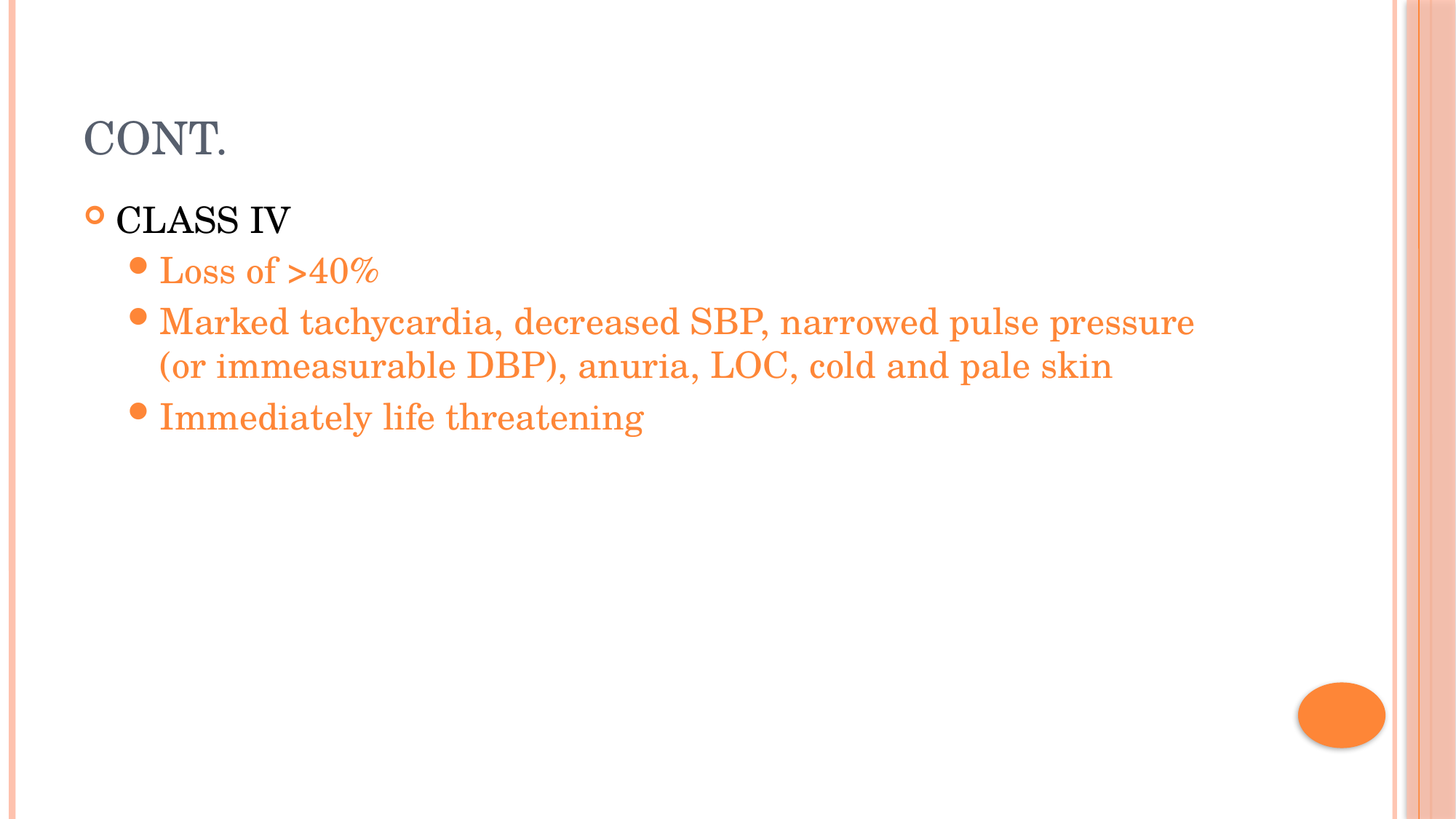

# CONT.
CLASS IV
Loss of >40%
Marked tachycardia, decreased SBP, narrowed pulse pressure (or immeasurable DBP), anuria, LOC, cold and pale skin
Immediately life threatening